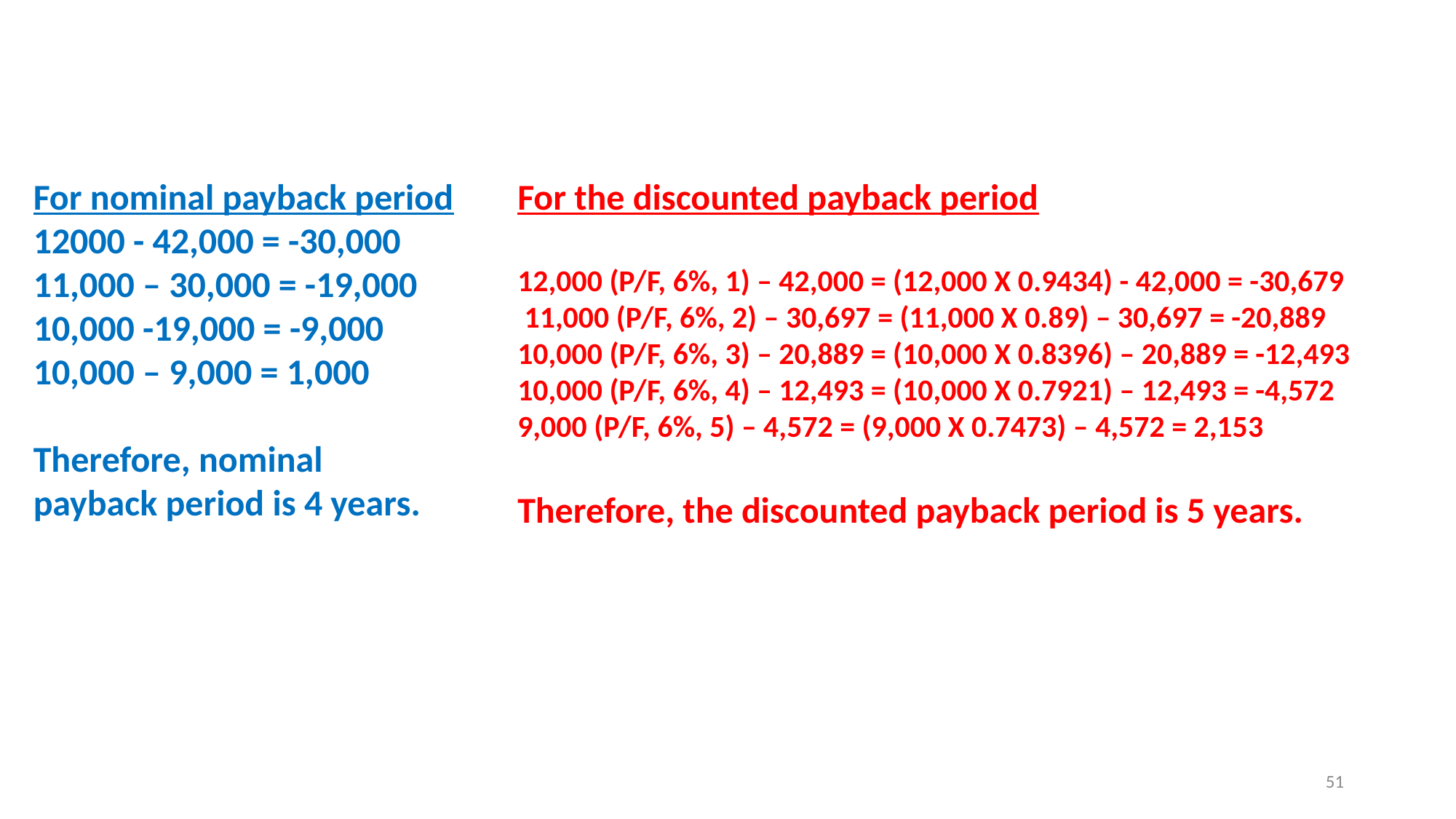

For nominal payback period
12000 - 42,000 = -30,000
11,000 – 30,000 = -19,000
10,000 -19,000 = -9,000
10,000 – 9,000 = 1,000

Therefore, nominal payback period is 4 years.

For the discounted payback period

12,000 (P/F, 6%, 1) – 42,000 = (12,000 X 0.9434) - 42,000 = -30,679
 11,000 (P/F, 6%, 2) – 30,697 = (11,000 X 0.89) – 30,697 = -20,889
10,000 (P/F, 6%, 3) – 20,889 = (10,000 X 0.8396) – 20,889 = -12,493
10,000 (P/F, 6%, 4) – 12,493 = (10,000 X 0.7921) – 12,493 = -4,572
9,000 (P/F, 6%, 5) – 4,572 = (9,000 X 0.7473) – 4,572 = 2,153

Therefore, the discounted payback period is 5 years.

51